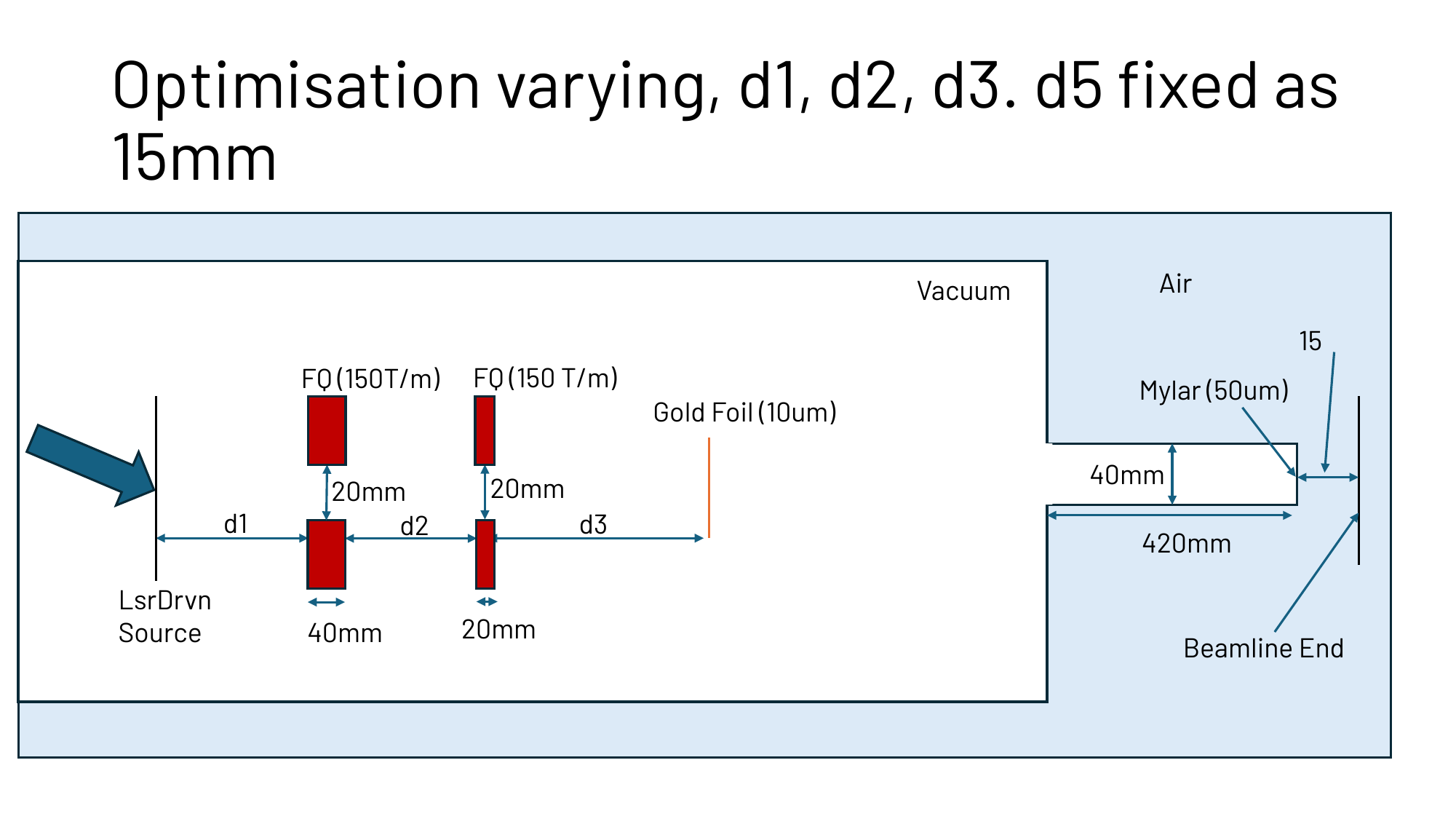

# Optimisation varying, d1, d2, d3. d5 fixed as 15mm

Air

Vacuum
15
FQ (150 T/m)
FQ (150T/m)
Mylar (50um)
Gold Foil (10um)

40mm
20mm
20mm
d1
d3
d2

420mm
LsrDrvn Source
20mm
40mm
Beamline End